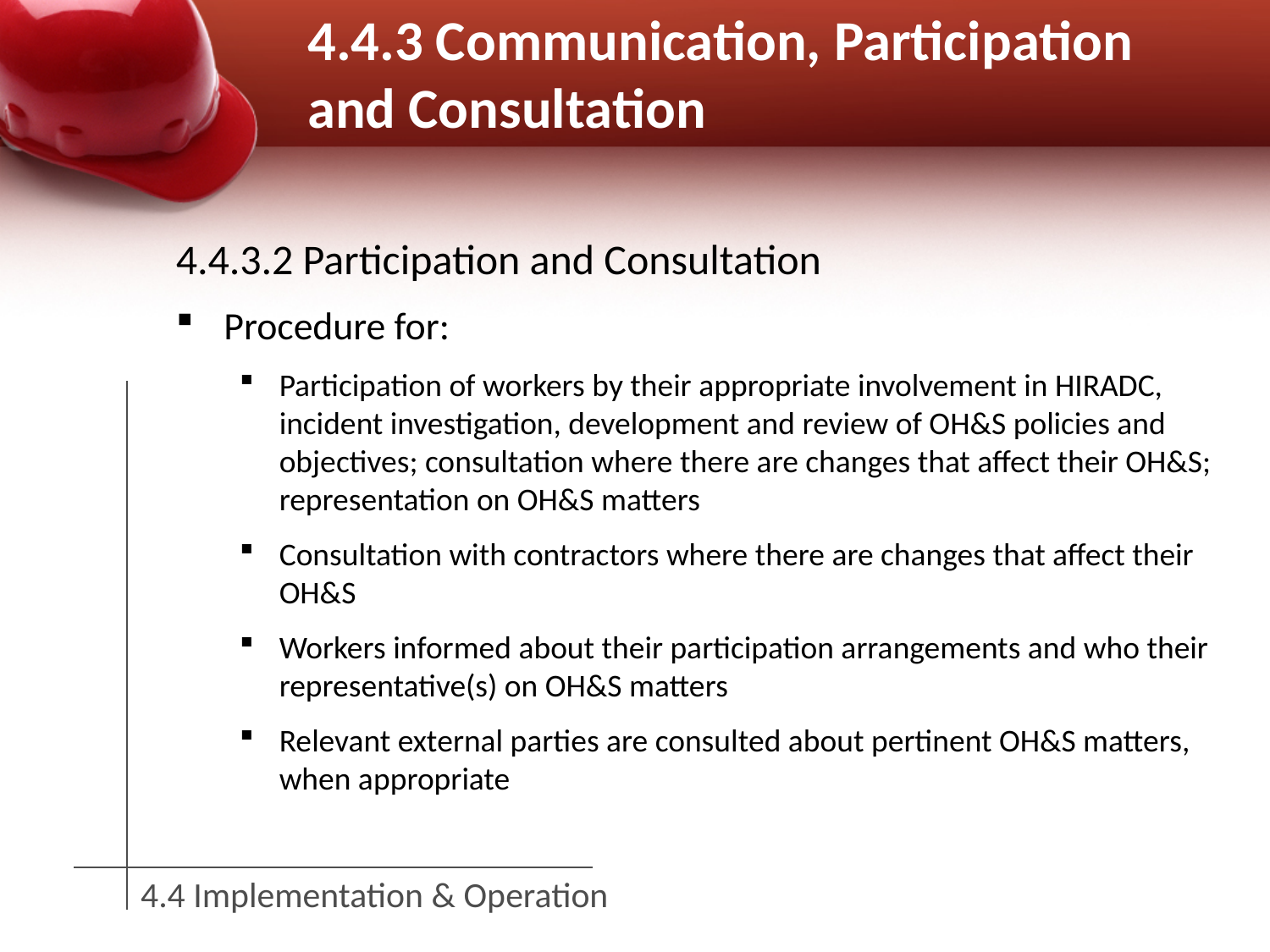

# 4.4.3 Communication, Participation and Consultation
4.4.3.2 Participation and Consultation
Procedure for:
Participation of workers by their appropriate involvement in HIRADC, incident investigation, development and review of OH&S policies and objectives; consultation where there are changes that affect their OH&S; representation on OH&S matters
Consultation with contractors where there are changes that affect their OH&S
Workers informed about their participation arrangements and who their representative(s) on OH&S matters
Relevant external parties are consulted about pertinent OH&S matters, when appropriate
4.4 Implementation & Operation